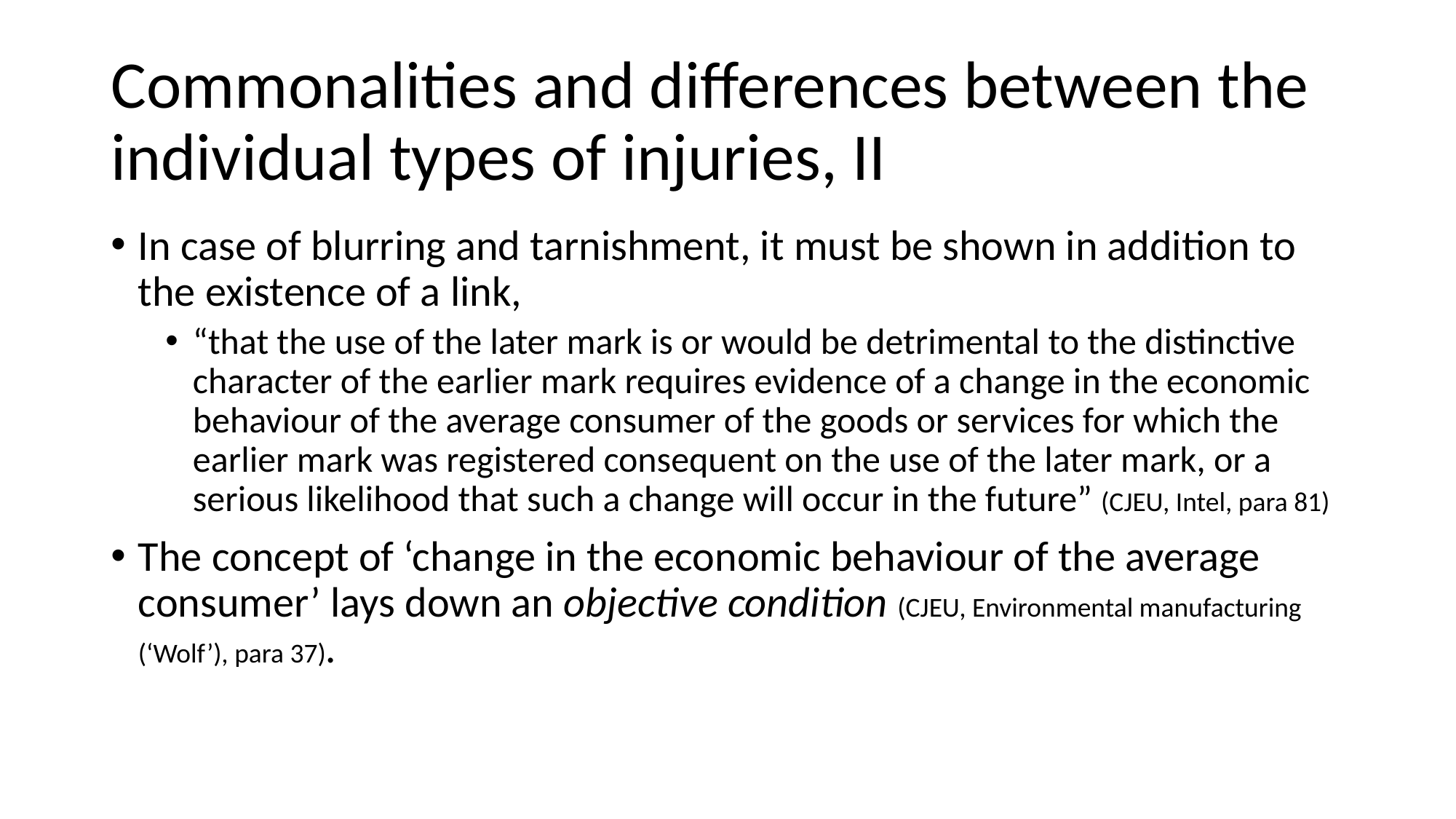

# Commonalities and differences between the individual types of injuries, II
In case of blurring and tarnishment, it must be shown in addition to the existence of a link,
“that the use of the later mark is or would be detrimental to the distinctive character of the earlier mark requires evidence of a change in the economic behaviour of the average consumer of the goods or services for which the earlier mark was registered consequent on the use of the later mark, or a serious likelihood that such a change will occur in the future” (CJEU, Intel, para 81)
The concept of ‘change in the economic behaviour of the average consumer’ lays down an objective condition (CJEU, Environmental manufacturing (‘Wolf’), para 37).